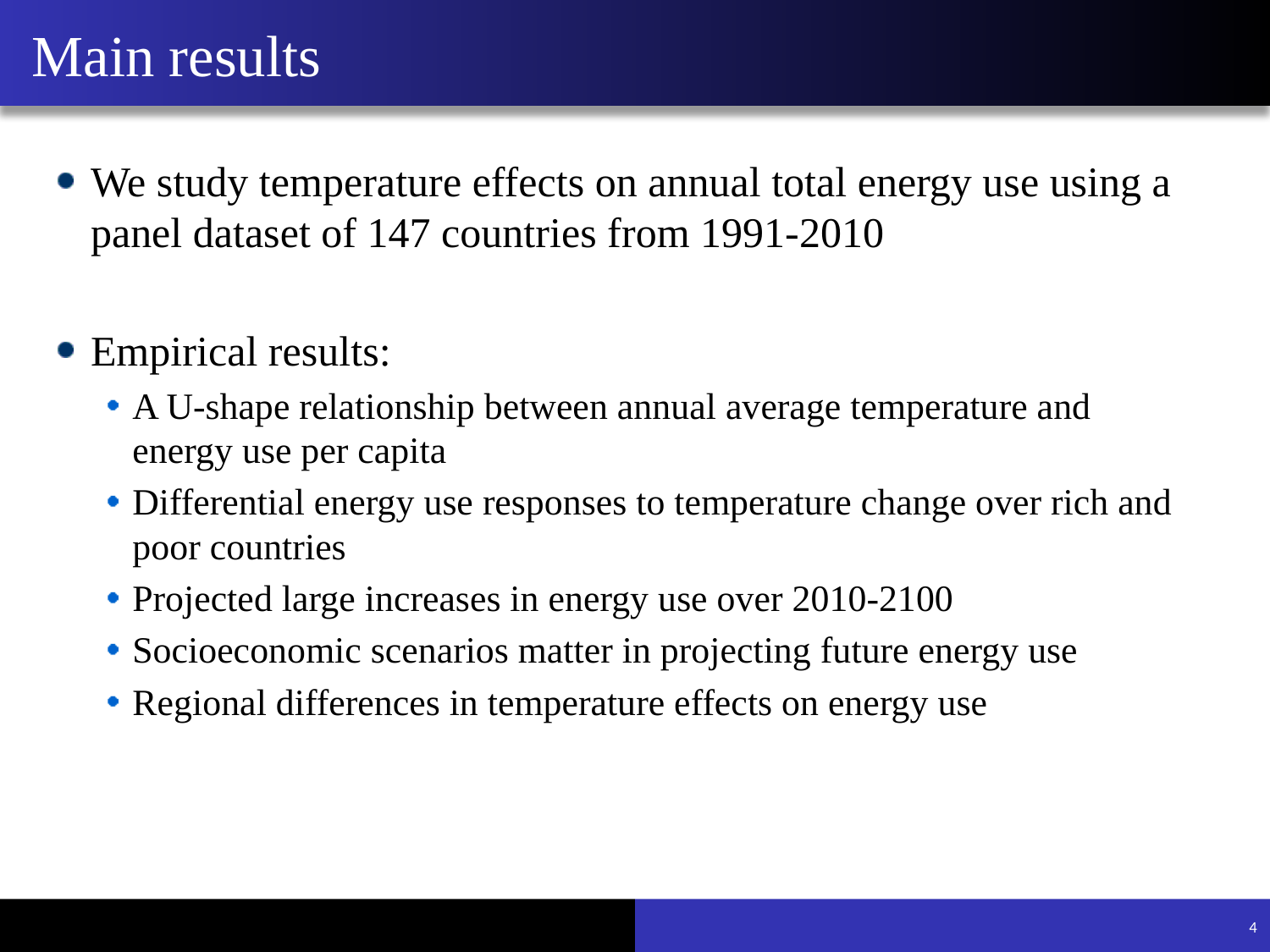

# Main results
We study temperature effects on annual total energy use using a panel dataset of 147 countries from 1991-2010

Empirical results:
A U-shape relationship between annual average temperature and energy use per capita
Differential energy use responses to temperature change over rich and poor countries
Projected large increases in energy use over 2010-2100
Socioeconomic scenarios matter in projecting future energy use
Regional differences in temperature effects on energy use

4